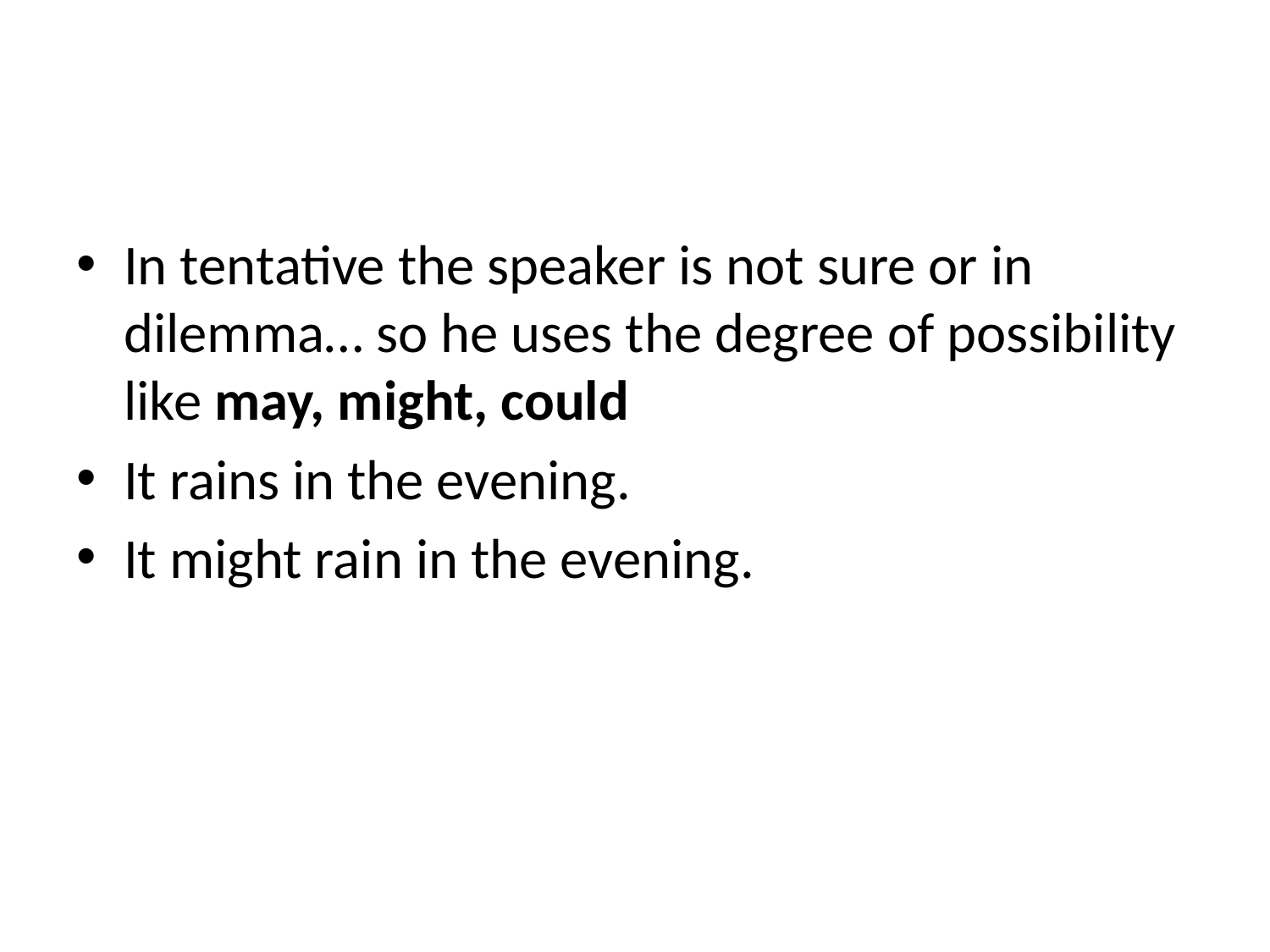

#
In tentative the speaker is not sure or in dilemma… so he uses the degree of possibility like may, might, could
It rains in the evening.
It might rain in the evening.